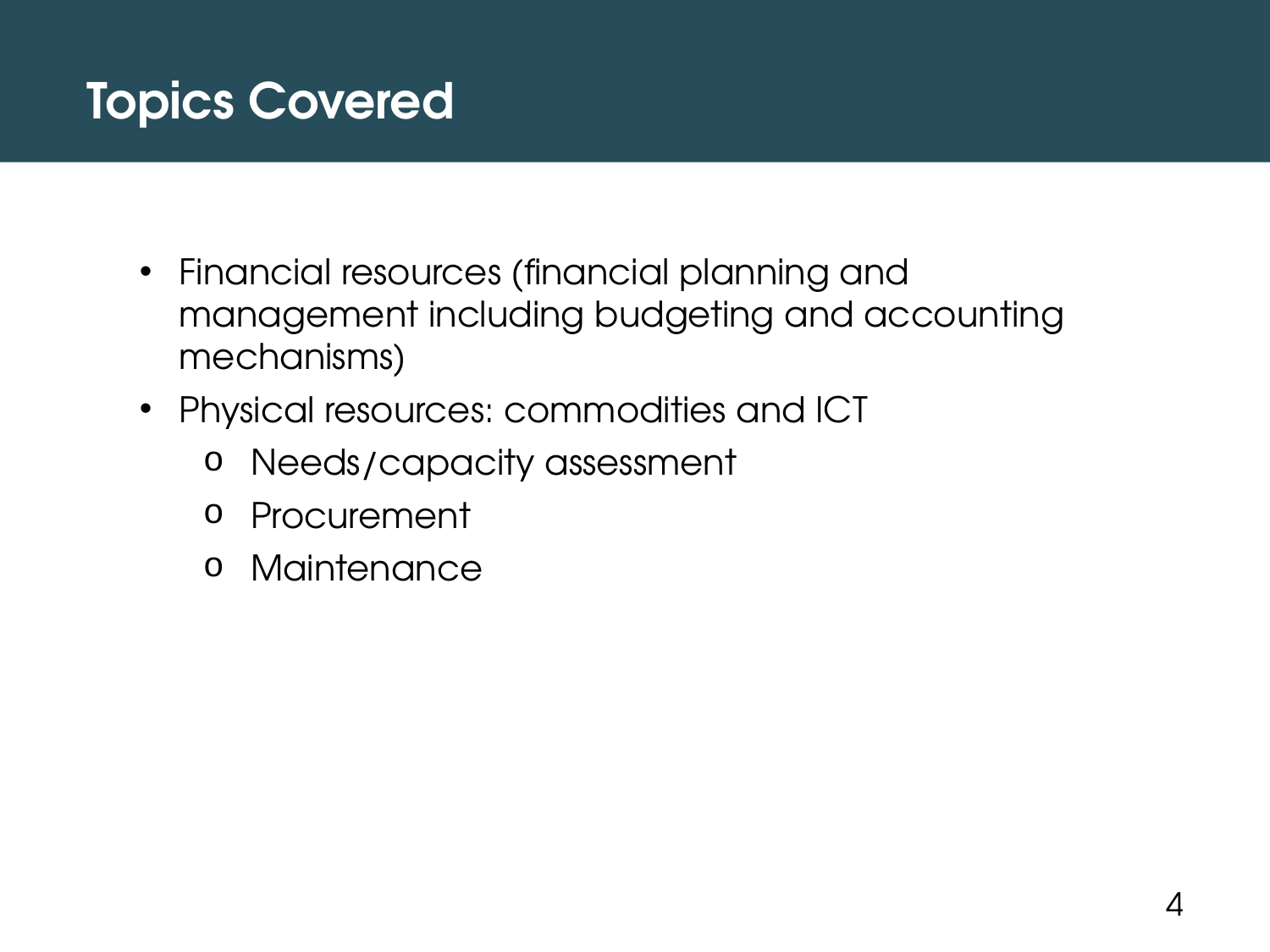

Topics Covered

Financial resources (financial planning and management including budgeting and accounting mechanisms)
Physical resources: commodities and ICT
Needs/capacity assessment
Procurement
Maintenance
		4